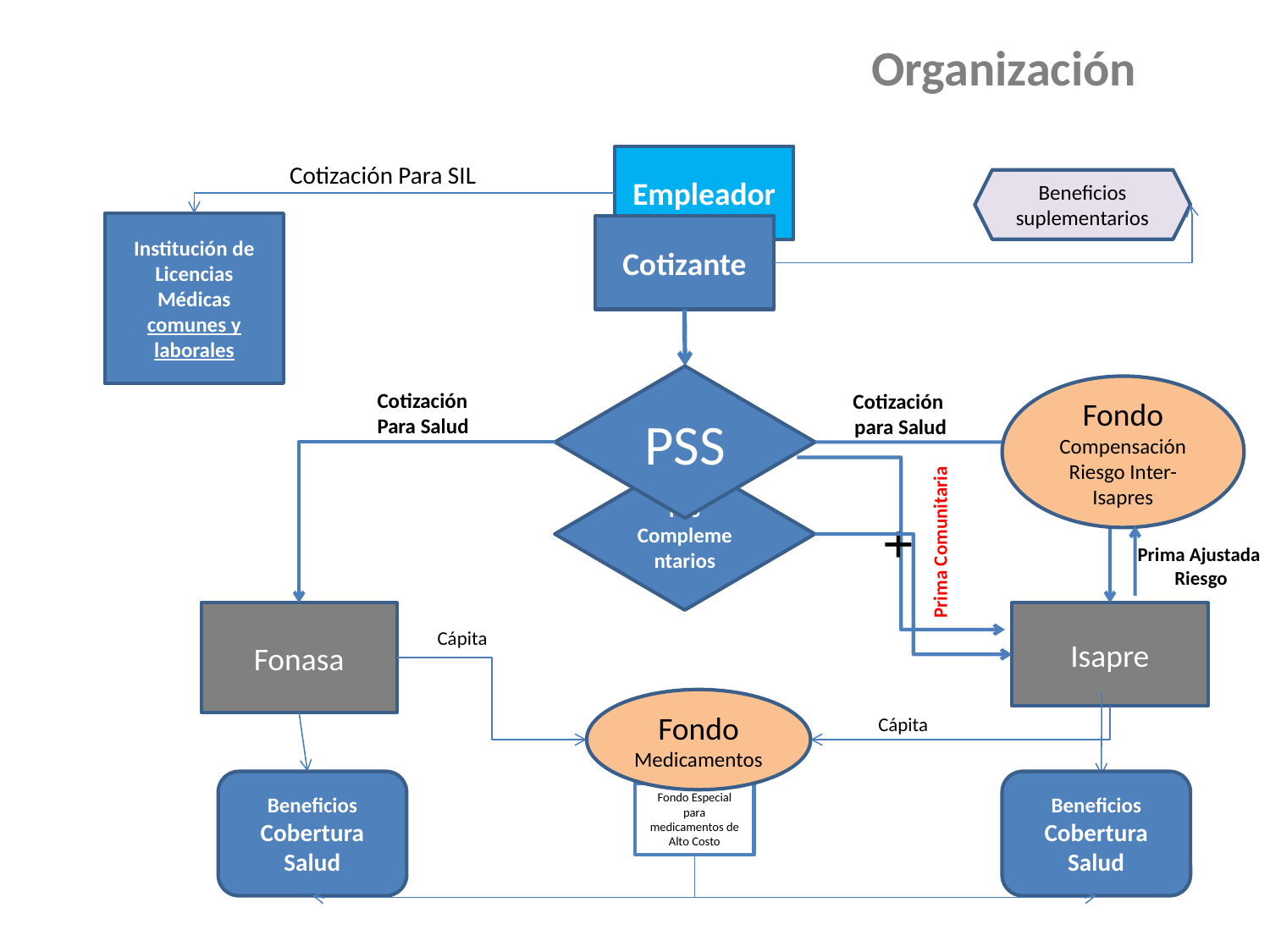

# Organización
Empleador
Cotización Para SIL
Beneficios suplementarios
Institución de Licencias Médicas comunes y laborales
Cotizante
PSS
Fondo Compensación Riesgo Inter-Isapres
Cotización
Para Salud
Cotización
para Salud
PSS
Complementarios
+
Prima Comunitaria
Prima Ajustada
Riesgo
Fonasa
Isapre
Cápita
Fondo Medicamentos
Cápita
Beneficios
Cobertura Salud
Beneficios
Cobertura Salud
Fondo Especial para medicamentos de Alto Costo